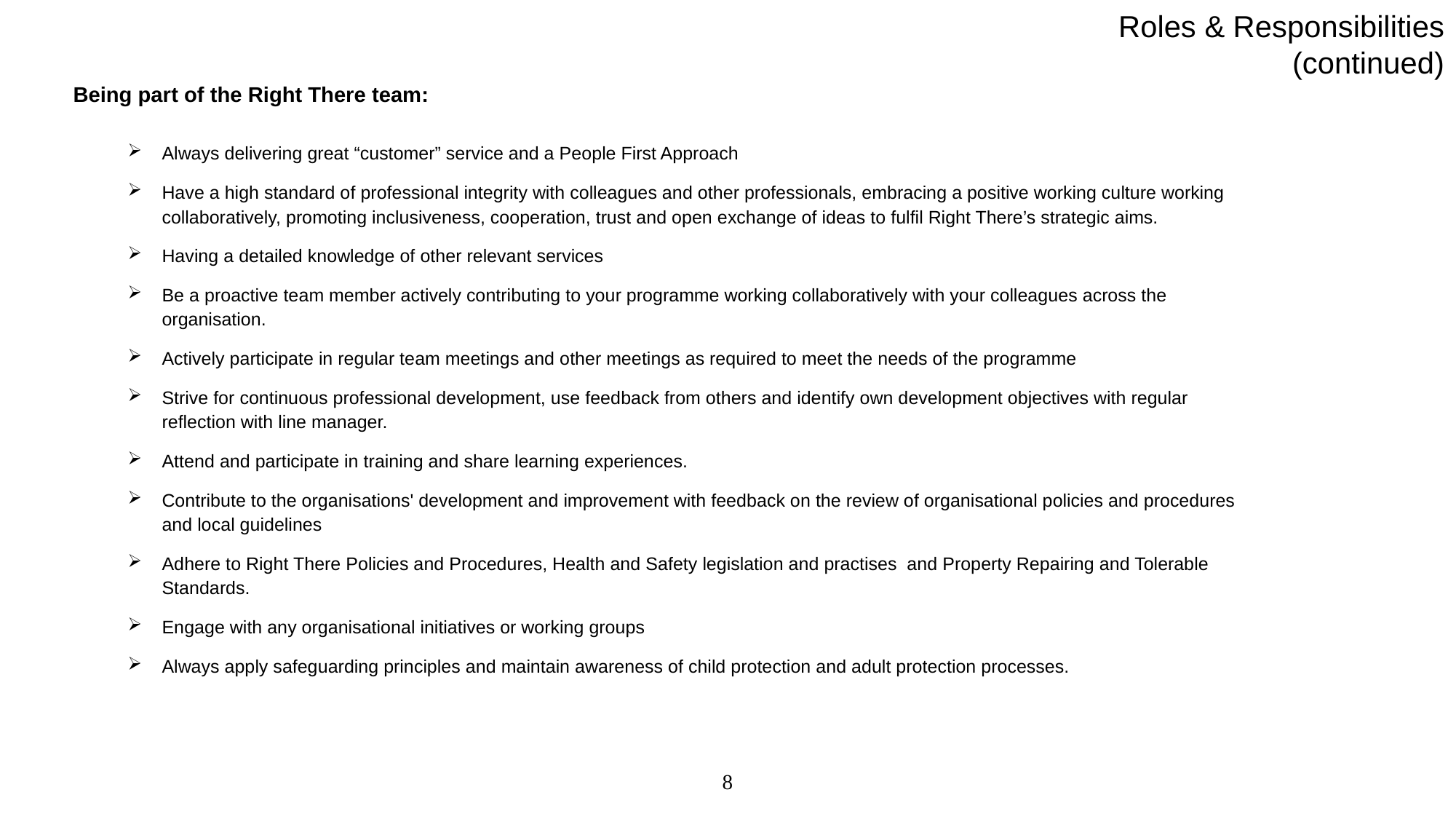

Roles & Responsibilities (continued)

Being part of the Right There team:

Always delivering great “customer” service and a People First Approach
Have a high standard of professional integrity with colleagues and other professionals, embracing a positive working culture working collaboratively, promoting inclusiveness, cooperation, trust and open exchange of ideas to fulfil Right There’s strategic aims.
Having a detailed knowledge of other relevant services
Be a proactive team member actively contributing to your programme working collaboratively with your colleagues across the organisation.
Actively participate in regular team meetings and other meetings as required to meet the needs of the programme
Strive for continuous professional development, use feedback from others and identify own development objectives with regular reflection with line manager.
Attend and participate in training and share learning experiences.
Contribute to the organisations' development and improvement with feedback on the review of organisational policies and procedures and local guidelines
Adhere to Right There Policies and Procedures, Health and Safety legislation and practises  and Property Repairing and Tolerable Standards.
Engage with any organisational initiatives or working groups
Always apply safeguarding principles and maintain awareness of child protection and adult protection processes.

8